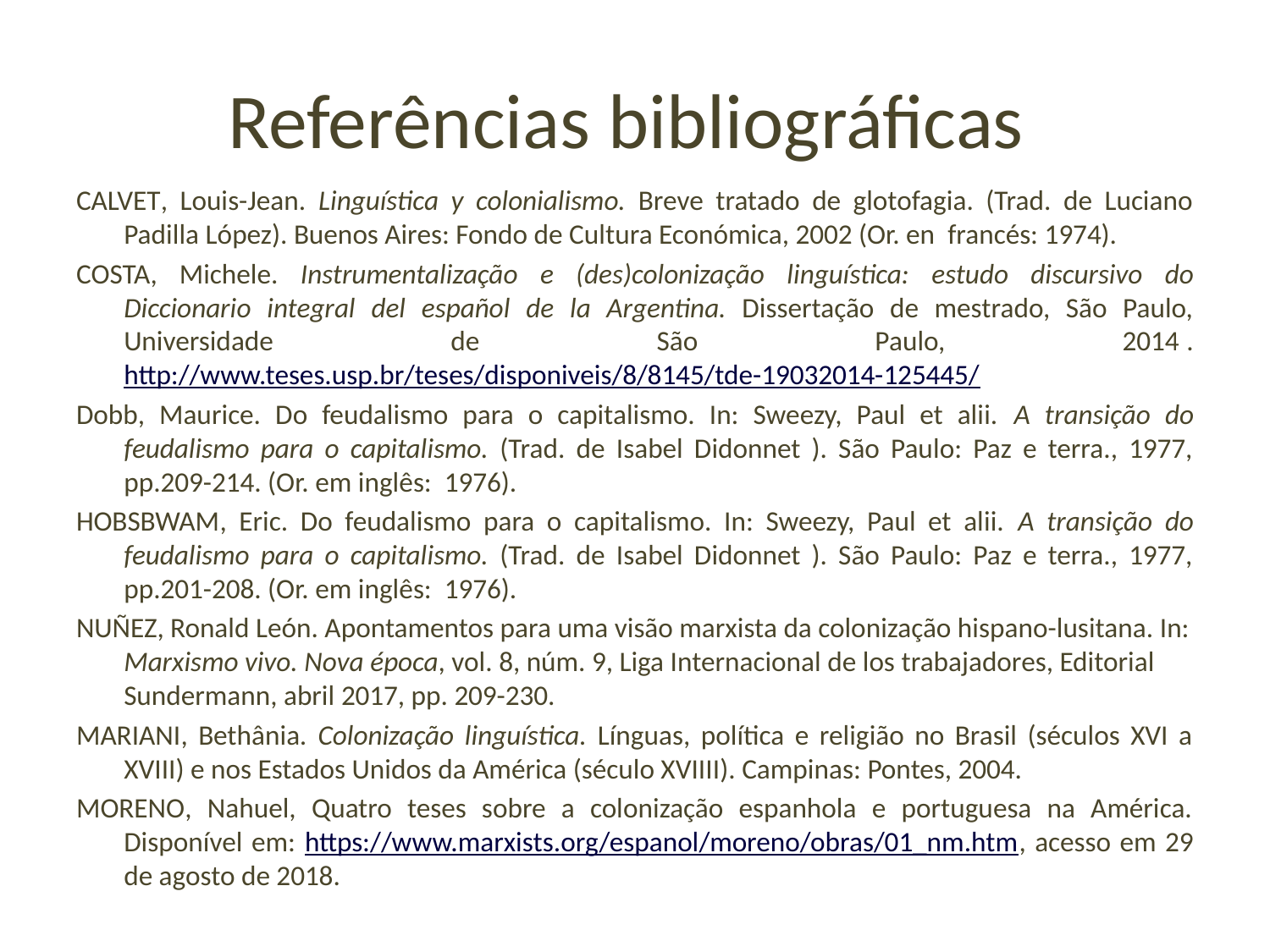

# Referências bibliográficas
Calvet, Louis-Jean. Linguística y colonialismo. Breve tratado de glotofagia. (Trad. de Luciano Padilla López). Buenos Aires: Fondo de Cultura Económica, 2002 (Or. en  francés: 1974).
Costa, Michele. Instrumentalização e (des)colonização linguística: estudo discursivo do Diccionario integral del español de la Argentina. Dissertação de mestrado, São Paulo, Universidade de São Paulo, 2014 . http://www.teses.usp.br/teses/disponiveis/8/8145/tde-19032014-125445/
Dobb, Maurice. Do feudalismo para o capitalismo. In: Sweezy, Paul et alii. A transição do feudalismo para o capitalismo. (Trad. de Isabel Didonnet ). São Paulo: Paz e terra., 1977, pp.209-214. (Or. em inglês:  1976).
Hobsbwam, Eric. Do feudalismo para o capitalismo. In: Sweezy, Paul et alii. A transição do feudalismo para o capitalismo. (Trad. de Isabel Didonnet ). São Paulo: Paz e terra., 1977, pp.201-208. (Or. em inglês:  1976).
Nuñez, Ronald León. Apontamentos para uma visão marxista da colonização hispano-lusitana. In: Marxismo vivo. Nova época, vol. 8, núm. 9, Liga Internacional de los trabajadores, Editorial Sundermann, abril 2017, pp. 209-230.
Mariani, Bethânia. Colonização linguística. Línguas, política e religião no Brasil (séculos XVI a XVIII) e nos Estados Unidos da América (século XVIIII). Campinas: Pontes, 2004.
Moreno, Nahuel, Quatro teses sobre a colonização espanhola e portuguesa na América. Disponível em: https://www.marxists.org/espanol/moreno/obras/01_nm.htm, acesso em 29 de agosto de 2018.